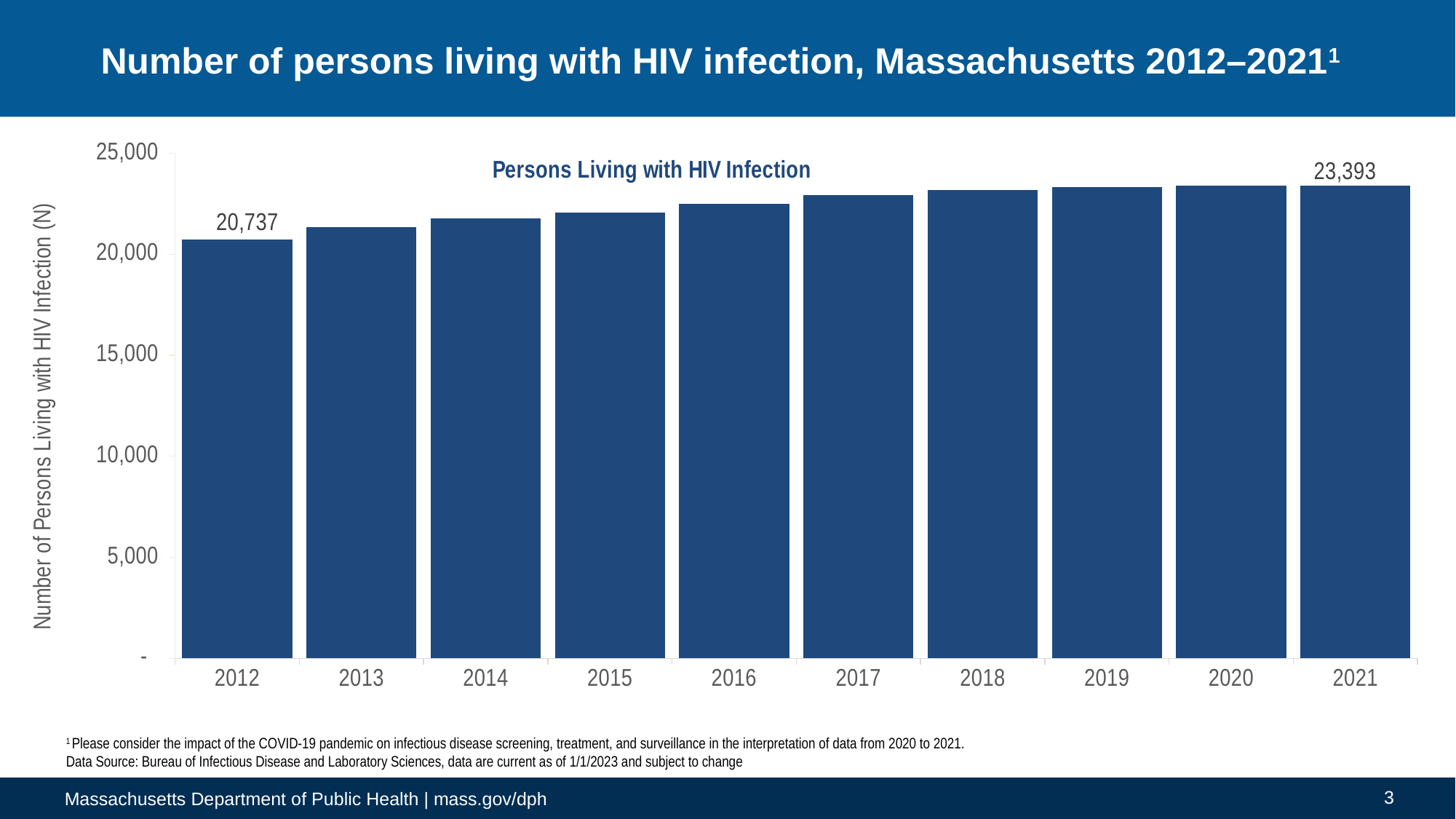

# Number of persons living with HIV infection, Massachusetts 2012–20211

### Chart

| Category | Living with HIV infection |
|---|---|
| 2012 | 20737.0 |
| 2013 | 21337.0 |
| 2014 | 21779.0 |
| 2015 | 22051.0 |
| 2016 | 22505.0 |
| 2017 | 22925.0 |
| 2018 | 23174.0 |
| 2019 | 23334.0 |
| 2020 | 23393.0 |
| 2021 | 23393.0 |
1 Please consider the impact of the COVID-19 pandemic on infectious disease screening, treatment, and surveillance in the interpretation of data from 2020 to 2021.
Data Source: Bureau of Infectious Disease and Laboratory Sciences, data are current as of 1/1/2023 and subject to change
3